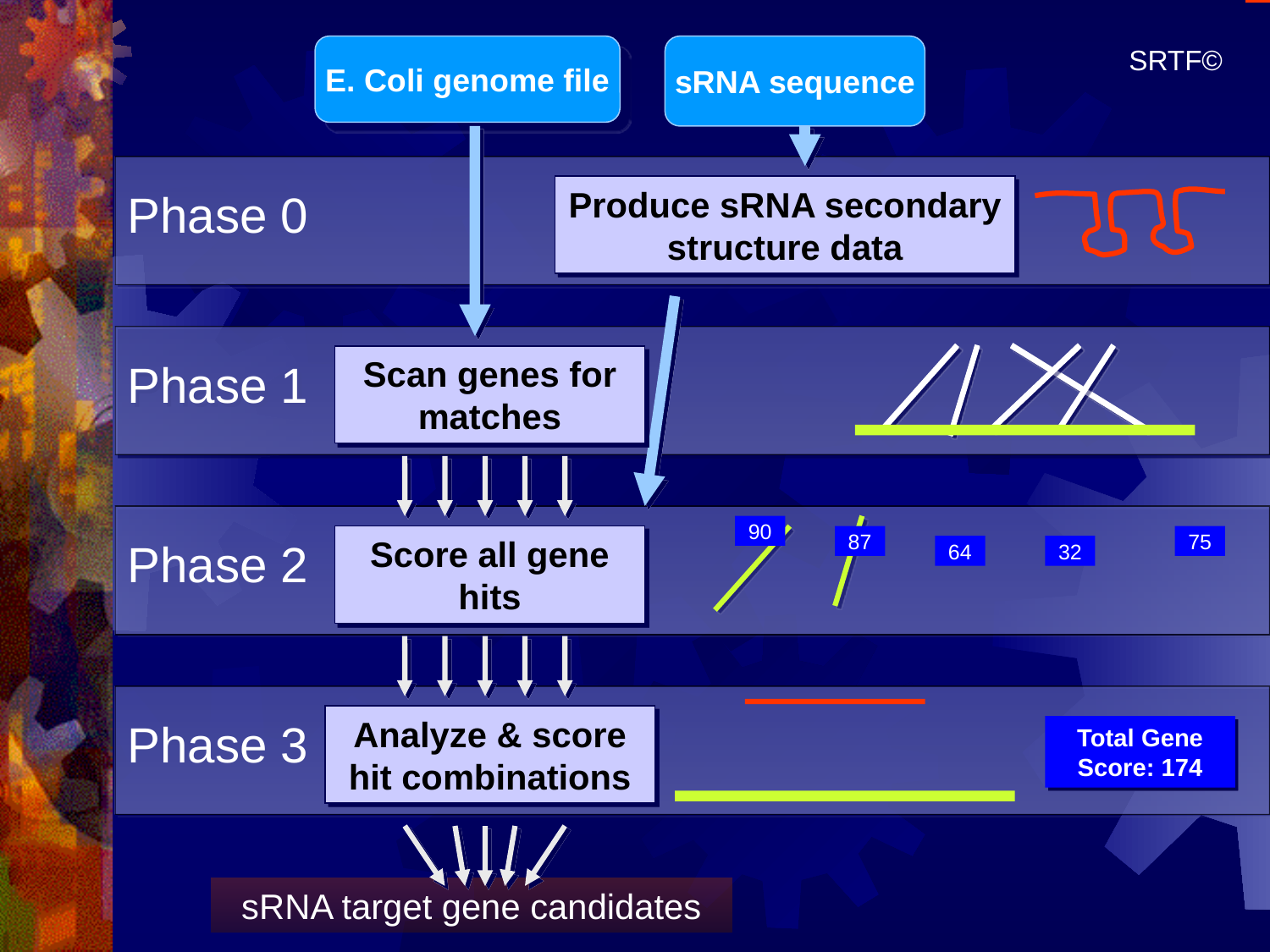

E. Coli genome file
sRNA sequence
SRTF©

Phase 0

Produce sRNA secondary structure data

Phase 1

Scan genes for matches

Phase 2

90

Score all gene hits

87
75
64
32

Phase 3

Analyze & score hit combinations
Total Gene Score: 174

sRNA target gene candidates